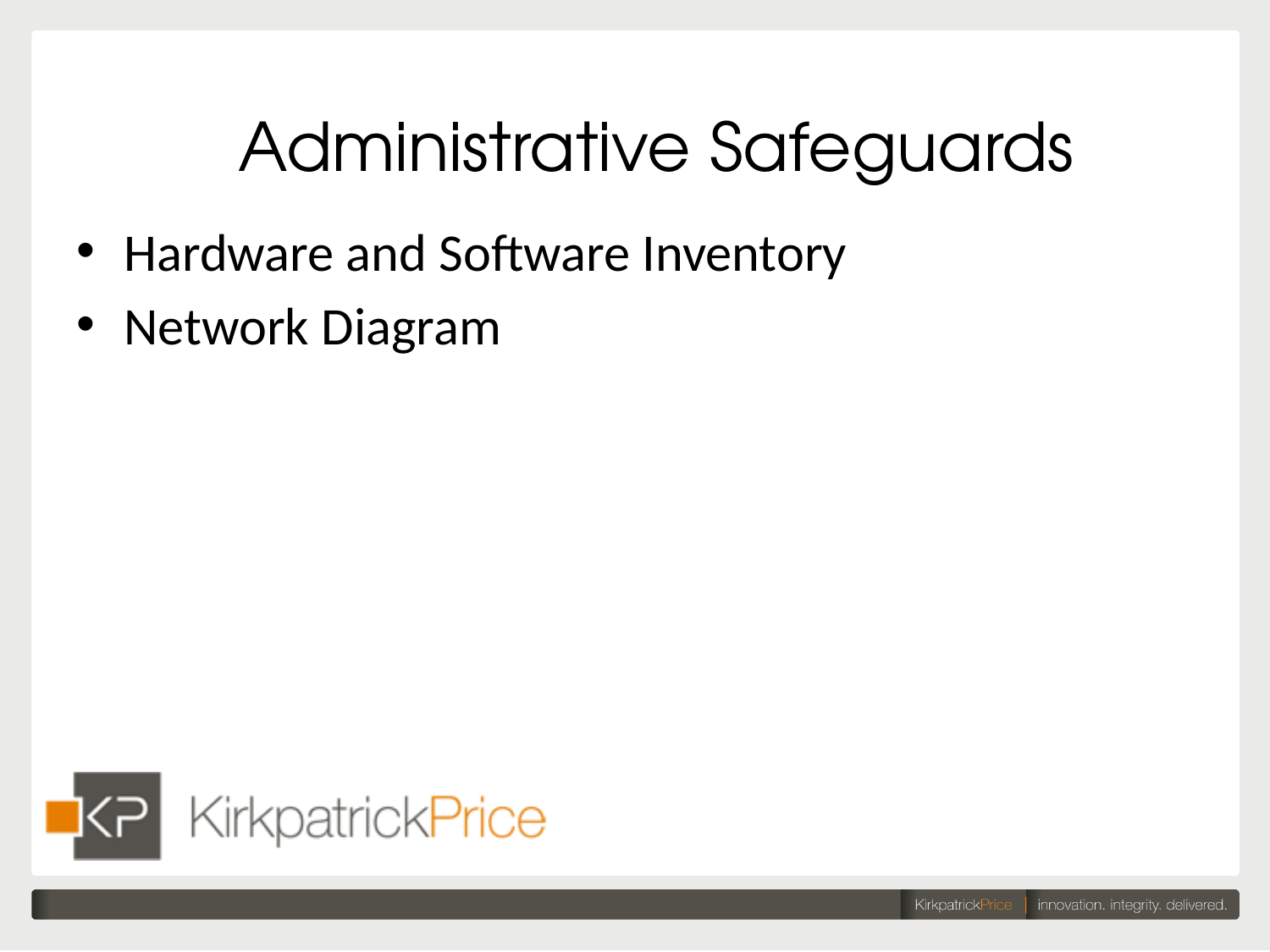

# Administrative Safeguards
Hardware and Software Inventory
Network Diagram